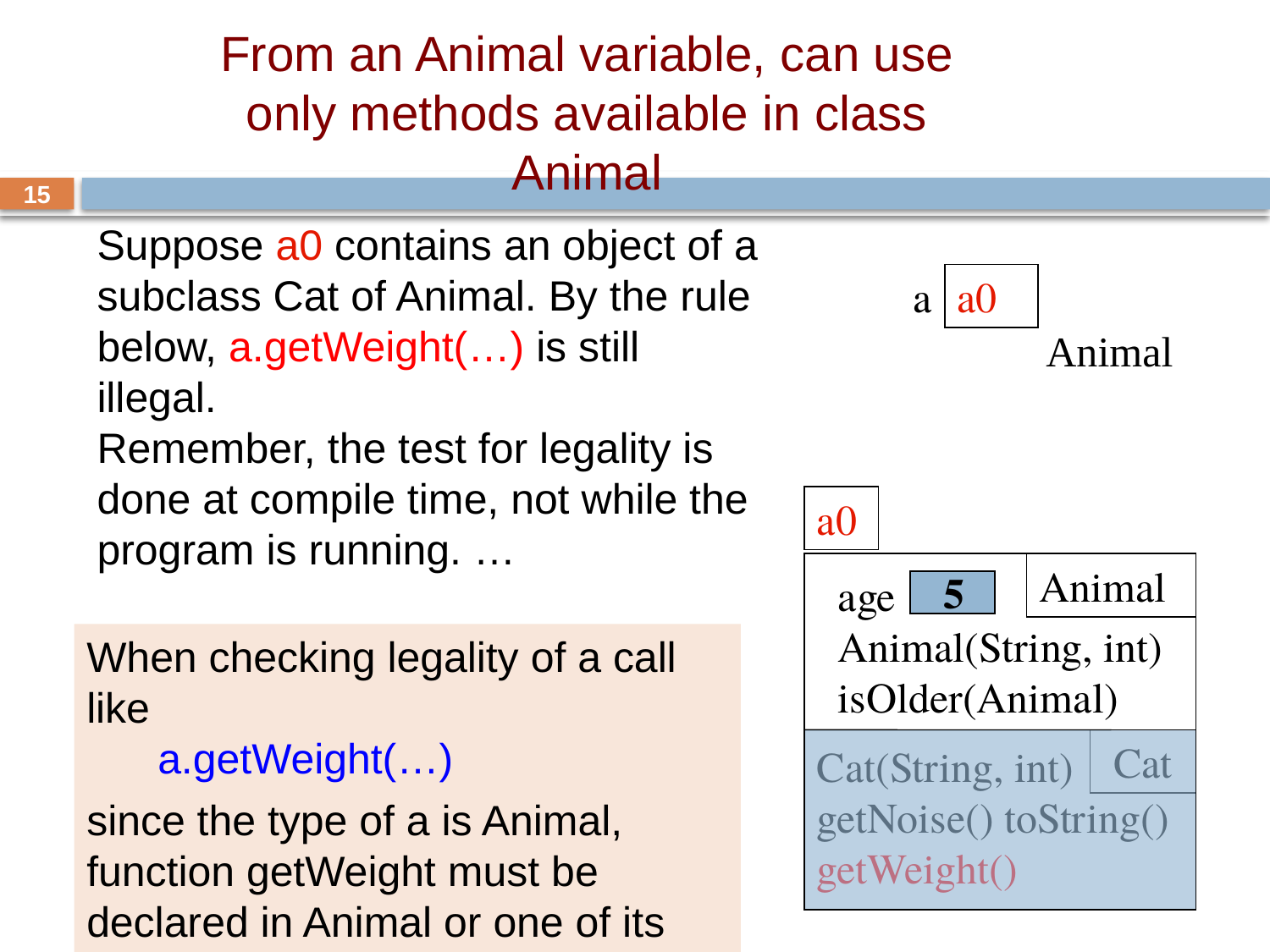

# From an Animal variable, can use only methods available in class Animal
15
Suppose a0 contains an object of a subclass Cat of Animal. By the rule below, a.getWeight(…) is still illegal.
Remember, the test for legality is done at compile time, not while the program is running. …
a
a0
 Animal
a0

Animal

Cat
age
Animal(String, int)
isOlder(Animal)
Cat(String, int)
getNoise() toString()
getWeight()

5
When checking legality of a call like
      a.getWeight(…)
since the type of a is Animal, function getWeight must be declared in Animal or one of its superclasses.